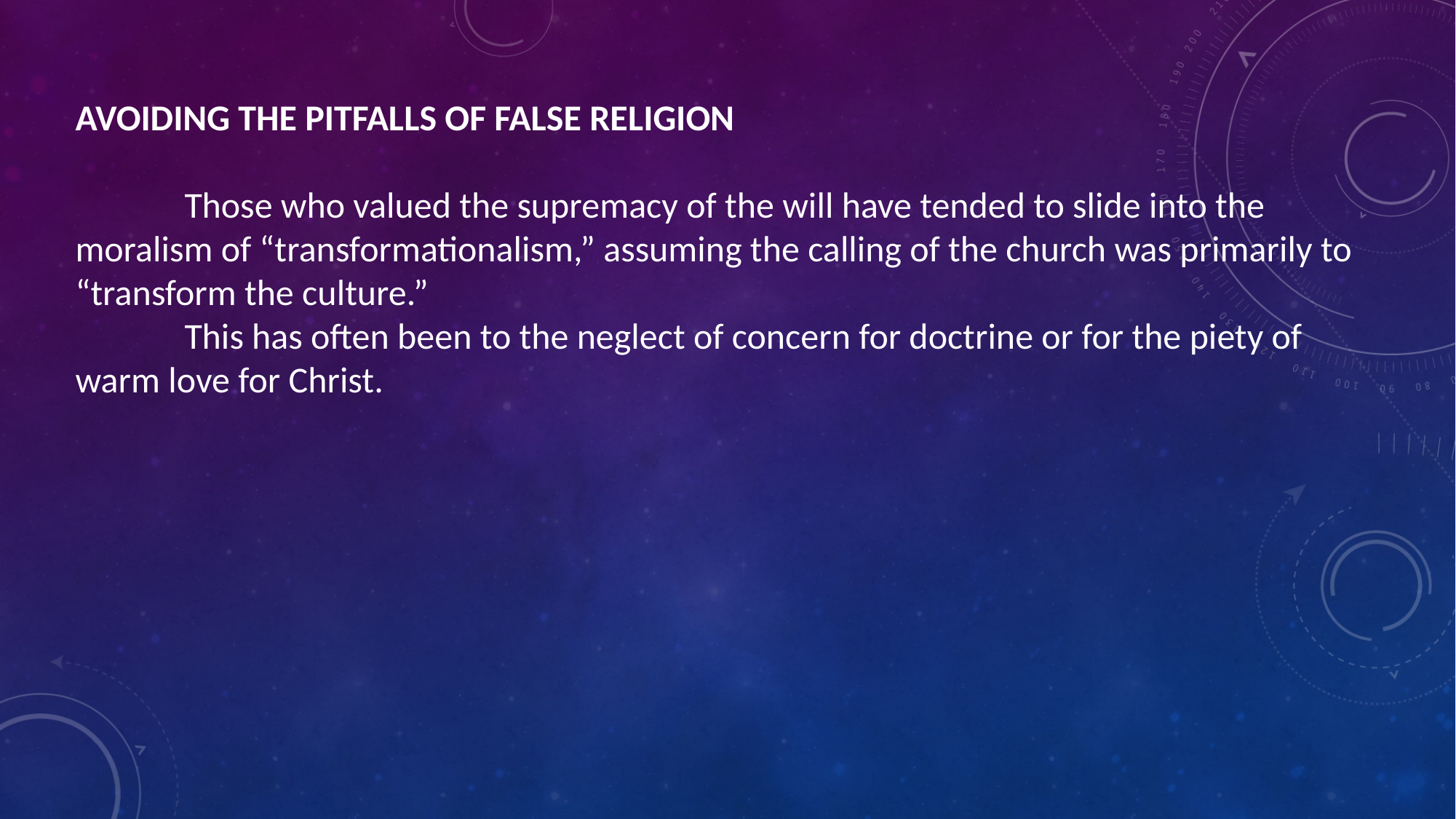

AVOIDING THE PITFALLS OF FALSE RELIGION

	Those who valued the supremacy of the will have tended to slide into the moralism of “transformationalism,” assuming the calling of the church was primarily to “transform the culture.”
	This has often been to the neglect of concern for doctrine or for the piety of warm love for Christ.